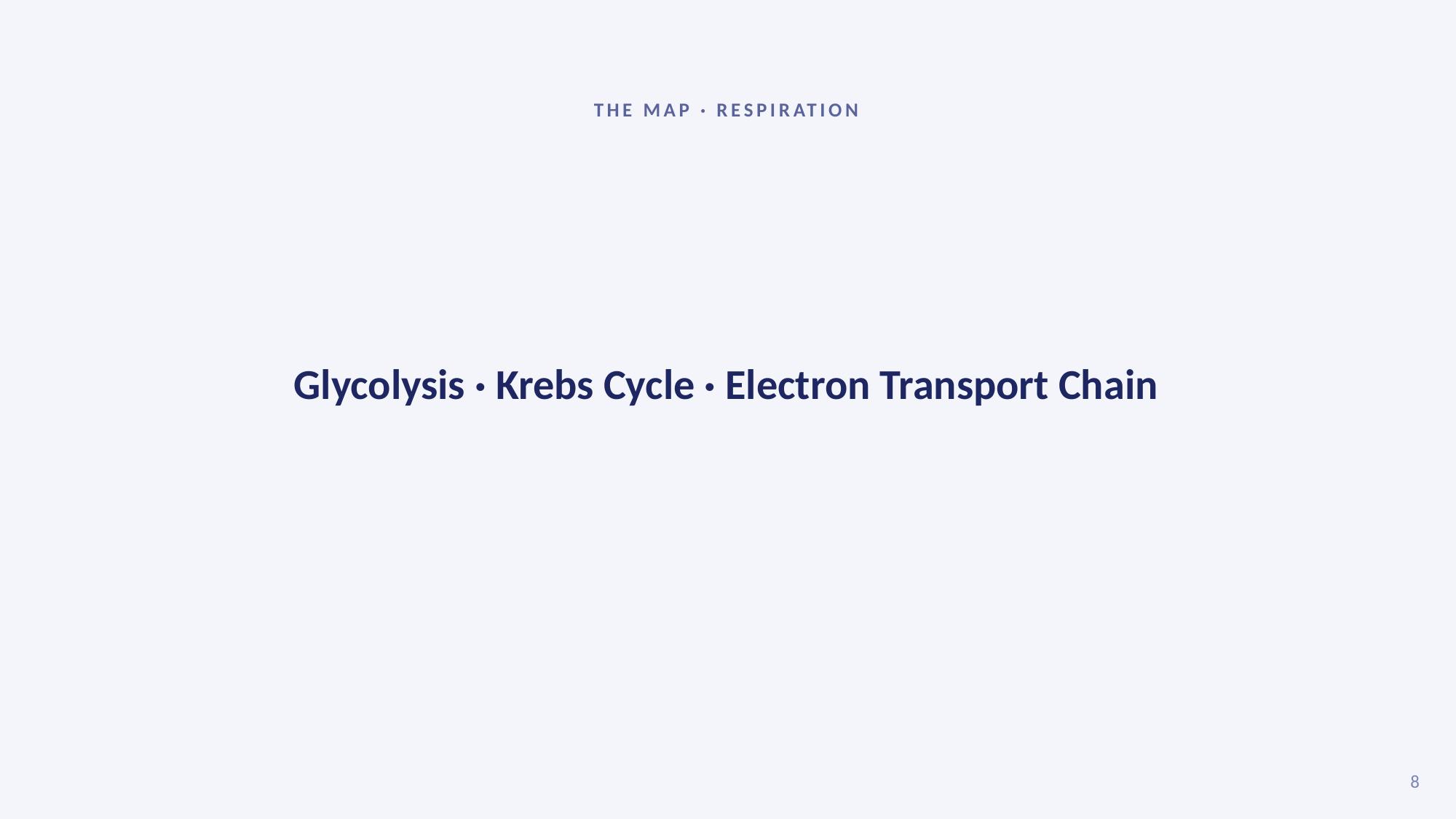

THE MAP · RESPIRATION
Glycolysis · Krebs Cycle · Electron Transport Chain
8